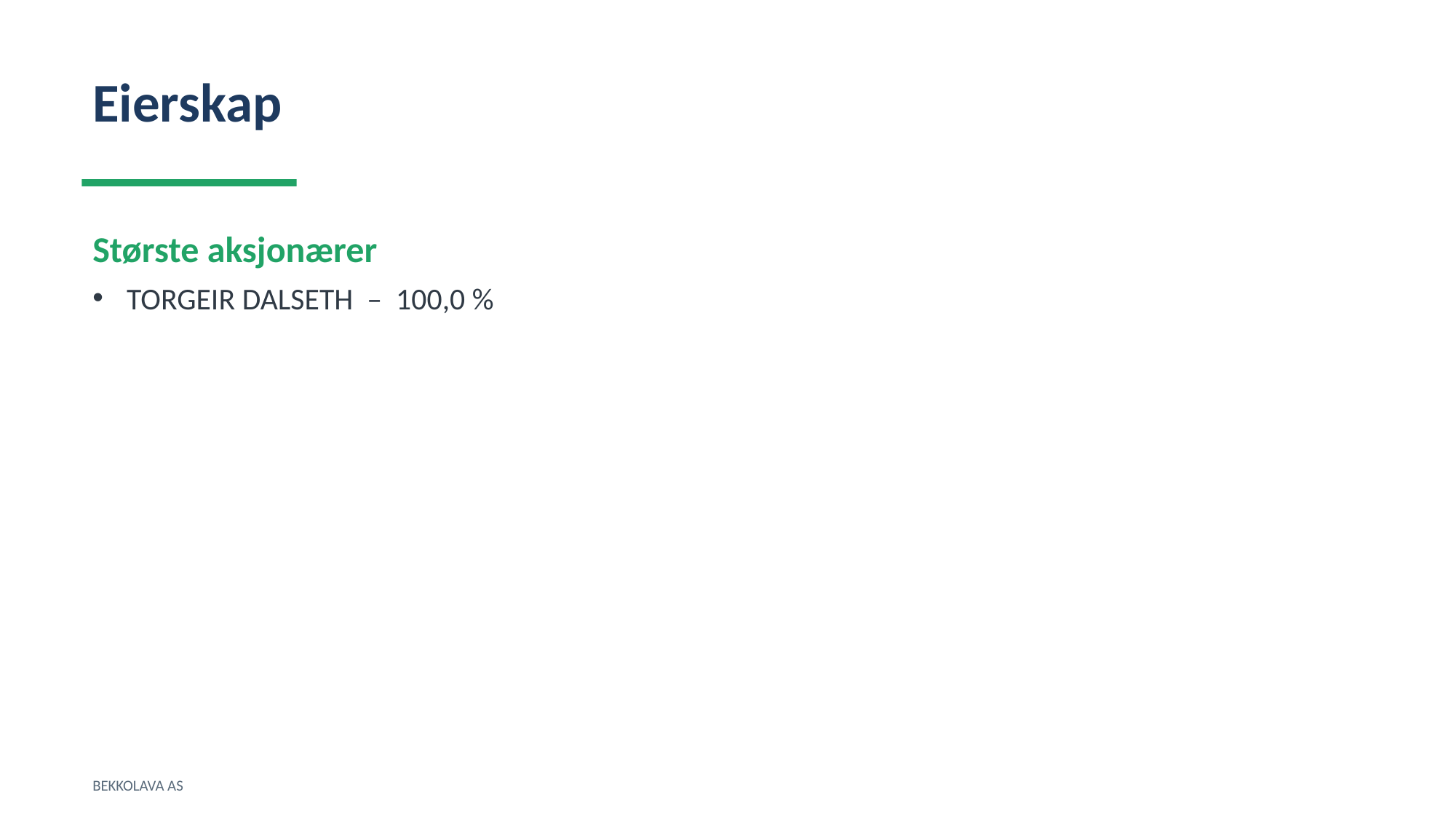

Eierskap

Største aksjonærer
TORGEIR DALSETH  –  100,0 %
BEKKOLAVA AS